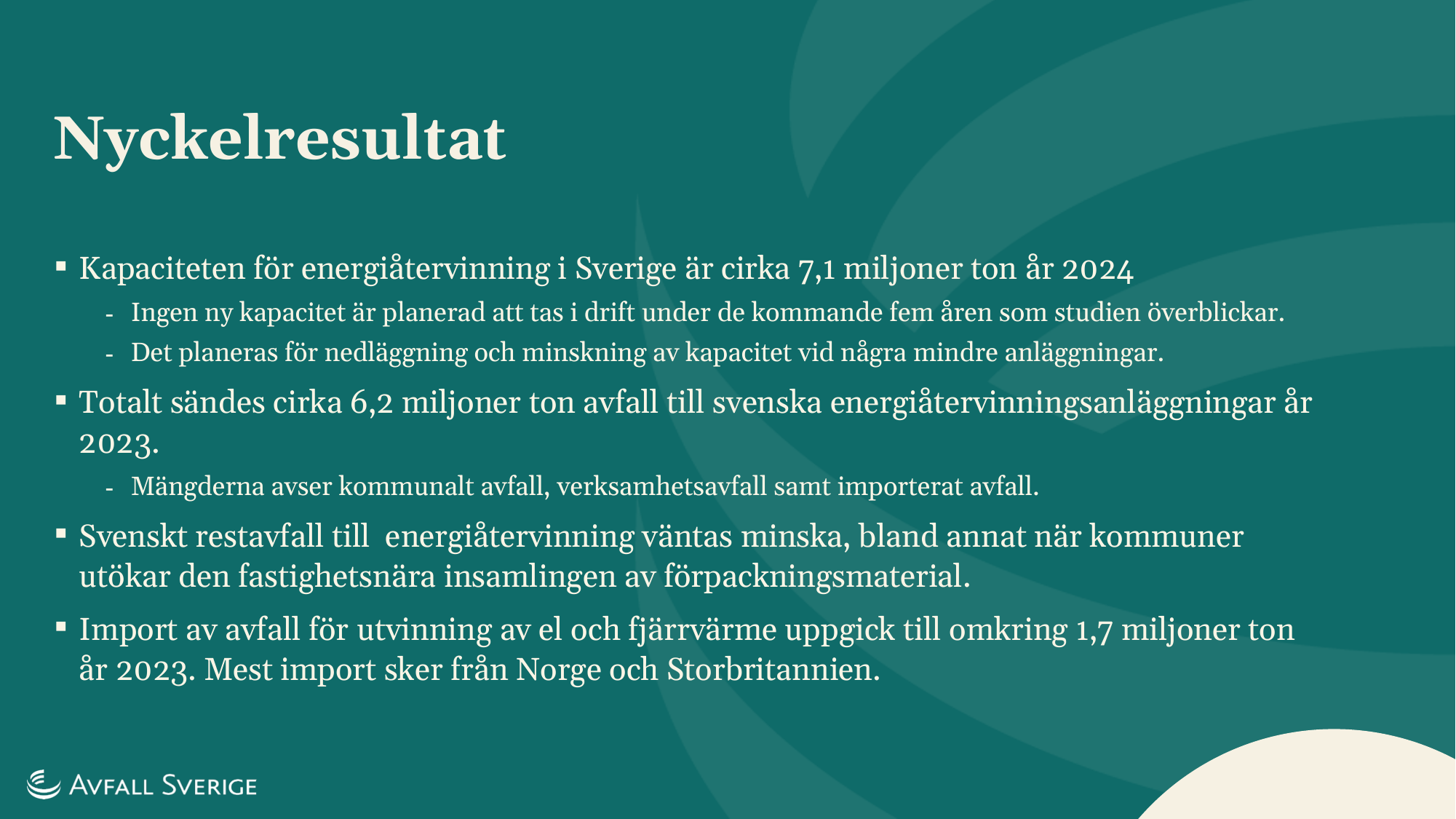

Nyckelresultat
Kapaciteten för energiåtervinning i Sverige är cirka 7,1 miljoner ton år 2024
Ingen ny kapacitet är planerad att tas i drift under de kommande fem åren som studien överblickar.
Det planeras för nedläggning och minskning av kapacitet vid några mindre anläggningar.
Totalt sändes cirka 6,2 miljoner ton avfall till svenska energiåtervinningsanläggningar år 2023.
Mängderna avser kommunalt avfall, verksamhetsavfall samt importerat avfall.
Svenskt restavfall till  energiåtervinning väntas minska, bland annat när kommuner utökar den fastighetsnära insamlingen av förpackningsmaterial.
Import av avfall för utvinning av el och fjärrvärme uppgick till omkring 1,7 miljoner ton år 2023. Mest import sker från Norge och Storbritannien.